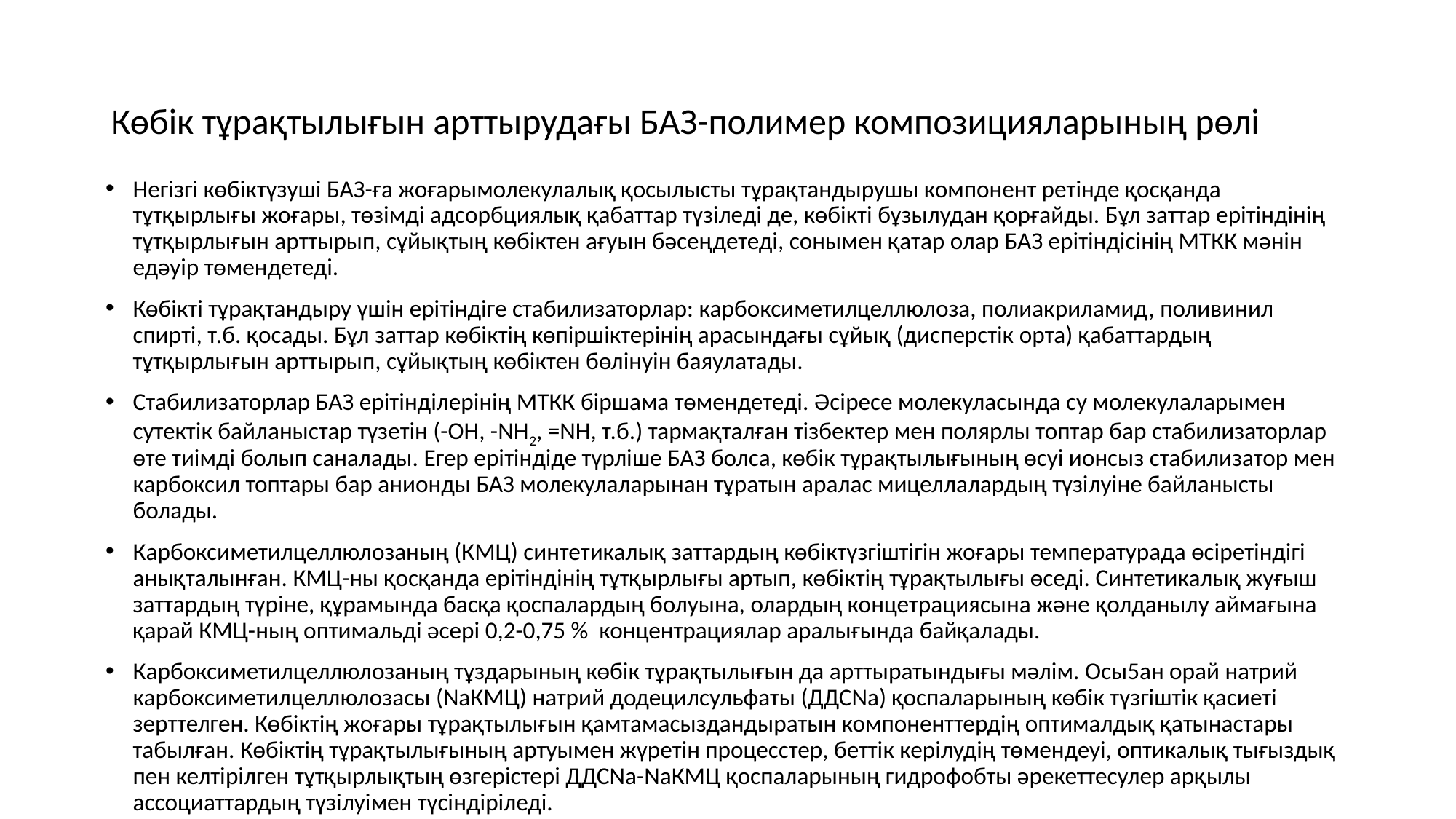

# Көбік тұрақтылығын арттырудағы БАЗ-полимер композицияларының рөлі
Негізгі көбіктүзуші БАЗ-ға жоғарымолекулалық қосылысты тұрақтандырушы компонент ретінде қосқанда тұтқырлығы жоғары, төзімді адсорбциялық қабаттар түзіледі де, көбікті бұзылудан қорғайды. Бұл заттар ерітіндінің тұтқырлығын арттырып, сұйықтың көбіктен ағуын бәсеңдетеді, сонымен қатар олар БАЗ ерітіндісінің МТКК мәнін едәуір төмендетеді.
Көбiктi тұрақтандыру үшiн ерiтiндiге стабилизаторлар: карбоксиметилцеллюлоза, полиакриламид, поливинил спиртi, т.б. қосады. Бұл заттар көбіктің көпiршiктерiнiң арасындағы сұйық (дисперстiк орта) қабаттардың тұтқырлығын арттырып, сұйықтың көбiктен бөлiнуiн баяулатады.
Стабилизаторлар БАЗ ерiтiндiлерiнiң МТКК бiршама төмендетедi. Әсiресе молекуласында су молекулаларымен сутектiк байланыстар түзетiн (-ОН, -NH2, =NH, т.б.) тармақталған тiзбектер мен полярлы топтар бар стабилизаторлар өте тиiмдi болып саналады. Егер ерiтiндiде түрлiше БАЗ болса, көбiк тұрақтылығының өсуi ионсыз стабилизатор мен карбоксил топтары бар анионды БАЗ молекулаларынан тұратын аралас мицеллалардың түзiлуiне байланысты болады.
Карбоксиметилцеллюлозаның (КМЦ) синтетикалық заттардың көбіктүзгіштігін жоғары температурада өсіретіндігі анықталынған. КМЦ-ны қосқанда ерітіндінің тұтқырлығы артып, көбіктің тұрақтылығы өседі. Синтетикалық жуғыш заттардың түріне, құрамында басқа қоспалардың болуына, олардың концетрациясына және қолданылу аймағына қарай КМЦ-ның оптимальді әсері 0,2-0,75 %  концентрациялар аралығында байқалады.
Карбоксиметилцеллюлозаның тұздарының көбік тұрақтылығын да арттыратындығы мәлім. Осы5ан орай натрий карбоксиметилцеллюлозасы (NaКМЦ) натрий додецилсульфаты (ДДСNa) қоспаларының көбік түзгіштік қасиеті зерттелген. Көбіктің жоғары тұрақтылығын қамтамасыздандыратын компоненттердің оптималдық қатынастары табылған. Көбіктің тұрақтылығының артуымен жүретін процесстер, беттік керілудің төмендеуі, оптикалық тығыздық пен келтірілген тұтқырлықтың өзгерістері ДДСNa-NaКМЦ қоспаларының гидрофобты әрекеттесулер арқылы ассоциаттардың түзілуімен түсіндіріледі.